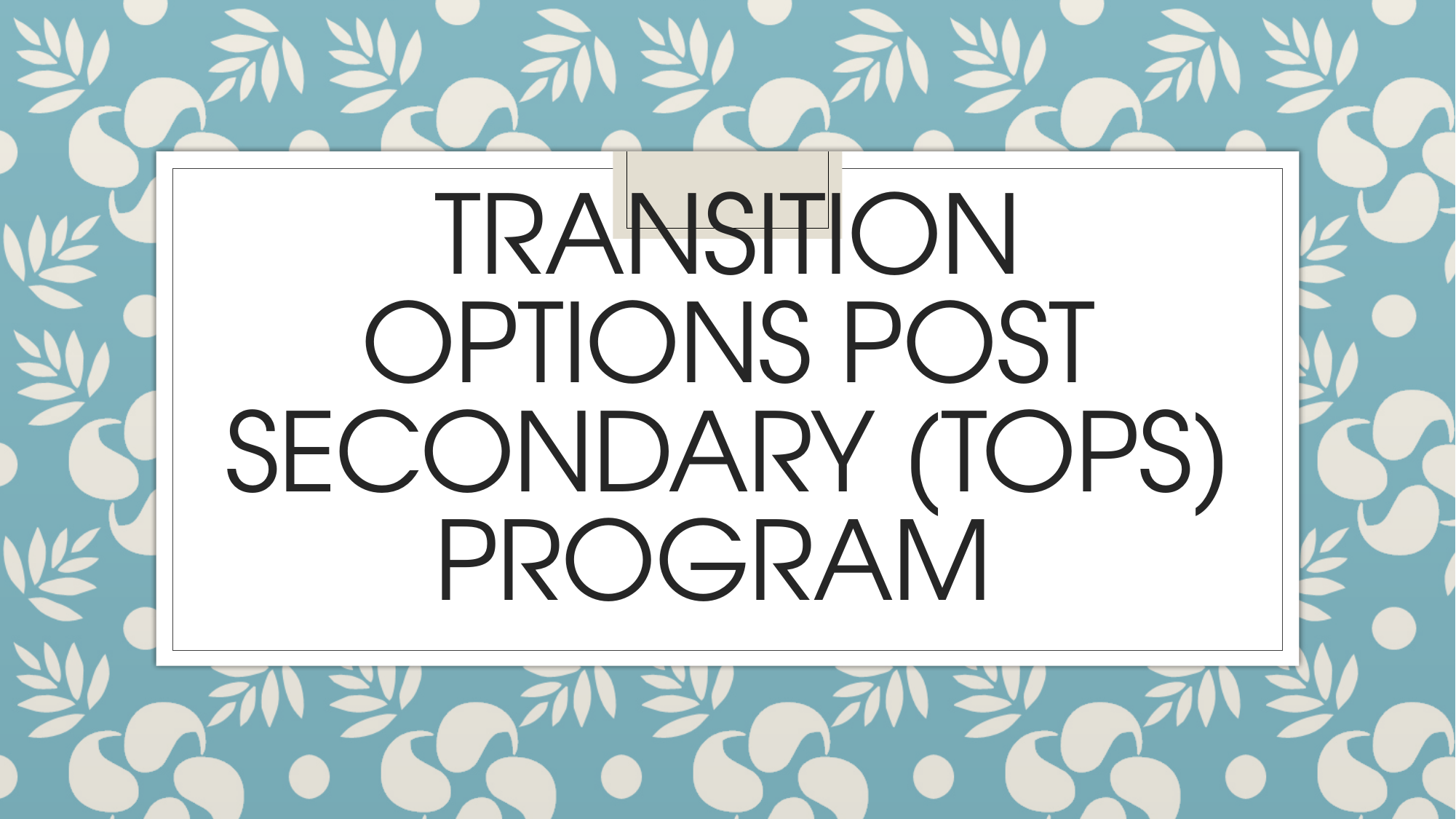

# Transition Options Post Secondary (TOPS) Program